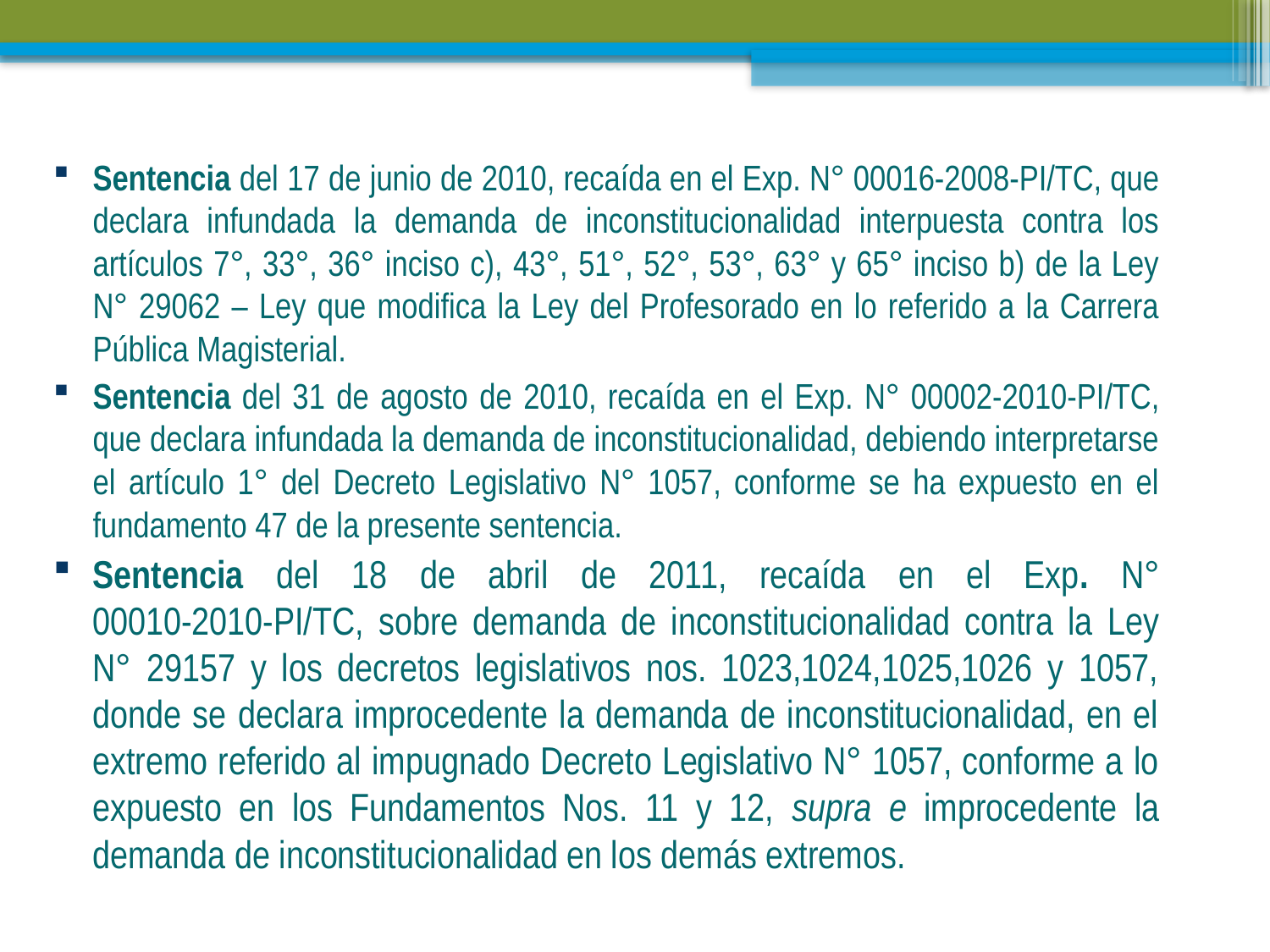

Sentencia del 17 de junio de 2010, recaída en el Exp. N° 00016-2008-PI/TC, que declara infundada la demanda de inconstitucionalidad interpuesta contra los artículos 7°, 33°, 36° inciso c), 43°, 51°, 52°, 53°, 63° y 65° inciso b) de la Ley N° 29062 – Ley que modifica la Ley del Profesorado en lo referido a la Carrera Pública Magisterial.
Sentencia del 31 de agosto de 2010, recaída en el Exp. N° 00002-2010-PI/TC, que declara infundada la demanda de inconstitucionalidad, debiendo interpretarse el artículo 1° del Decreto Legislativo N° 1057, conforme se ha expuesto en el fundamento 47 de la presente sentencia.
Sentencia del 18 de abril de 2011, recaída en el Exp. N° 00010-2010-PI/TC, sobre demanda de inconstitucionalidad contra la Ley N° 29157 y los decretos legislativos nos. 1023,1024,1025,1026 y 1057, donde se declara improcedente la demanda de inconstitucionalidad, en el extremo referido al impugnado Decreto Legislativo N° 1057, conforme a lo expuesto en los Fundamentos Nos. 11 y 12, supra e improcedente la demanda de inconstitucionalidad en los demás extremos.